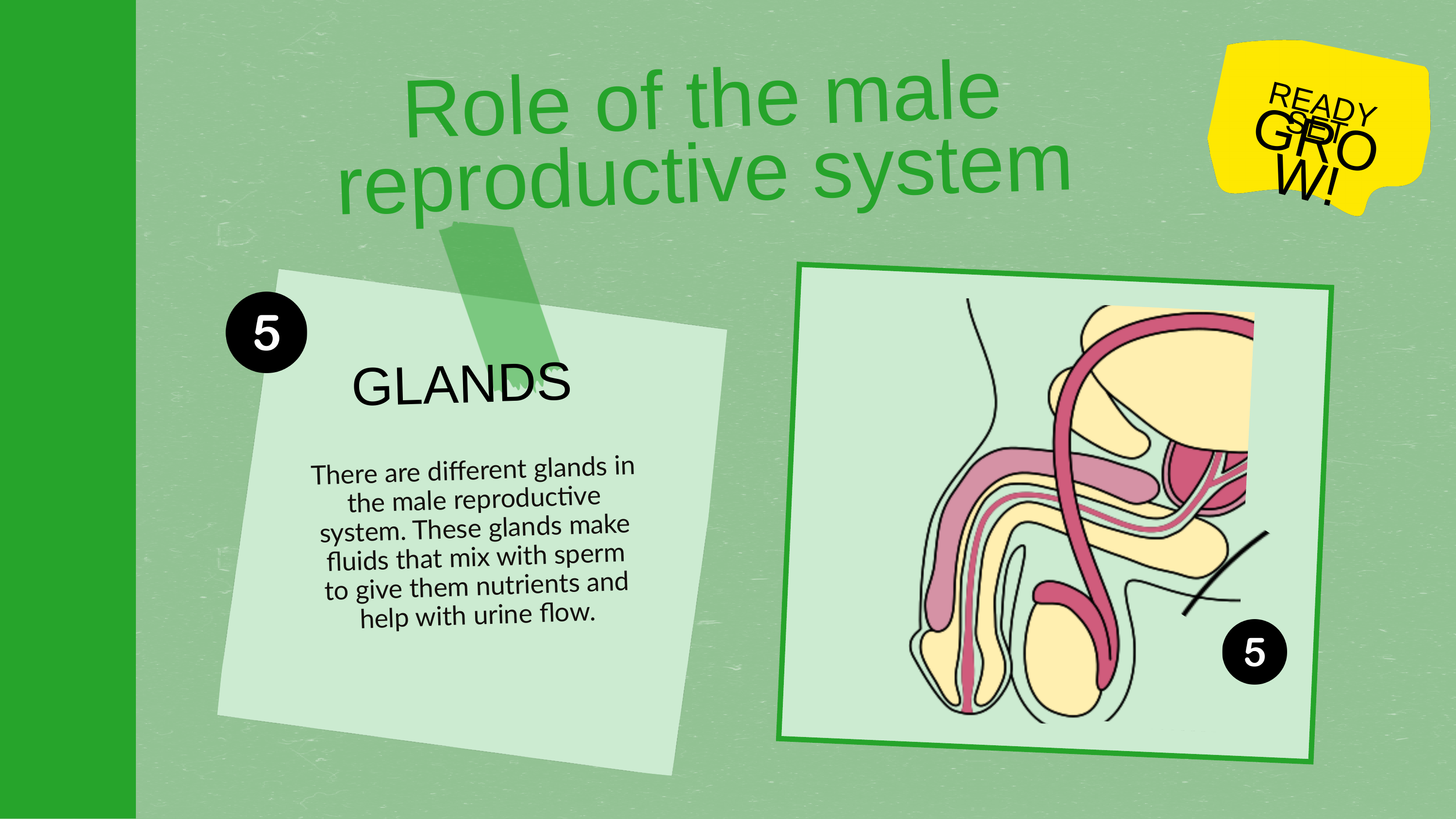

READY SET
GROW!
Role of the male reproductive system

GLANDS
There are different glands in the male reproductive system. These glands make fluids that mix with sperm to give them nutrients and help with urine flow.